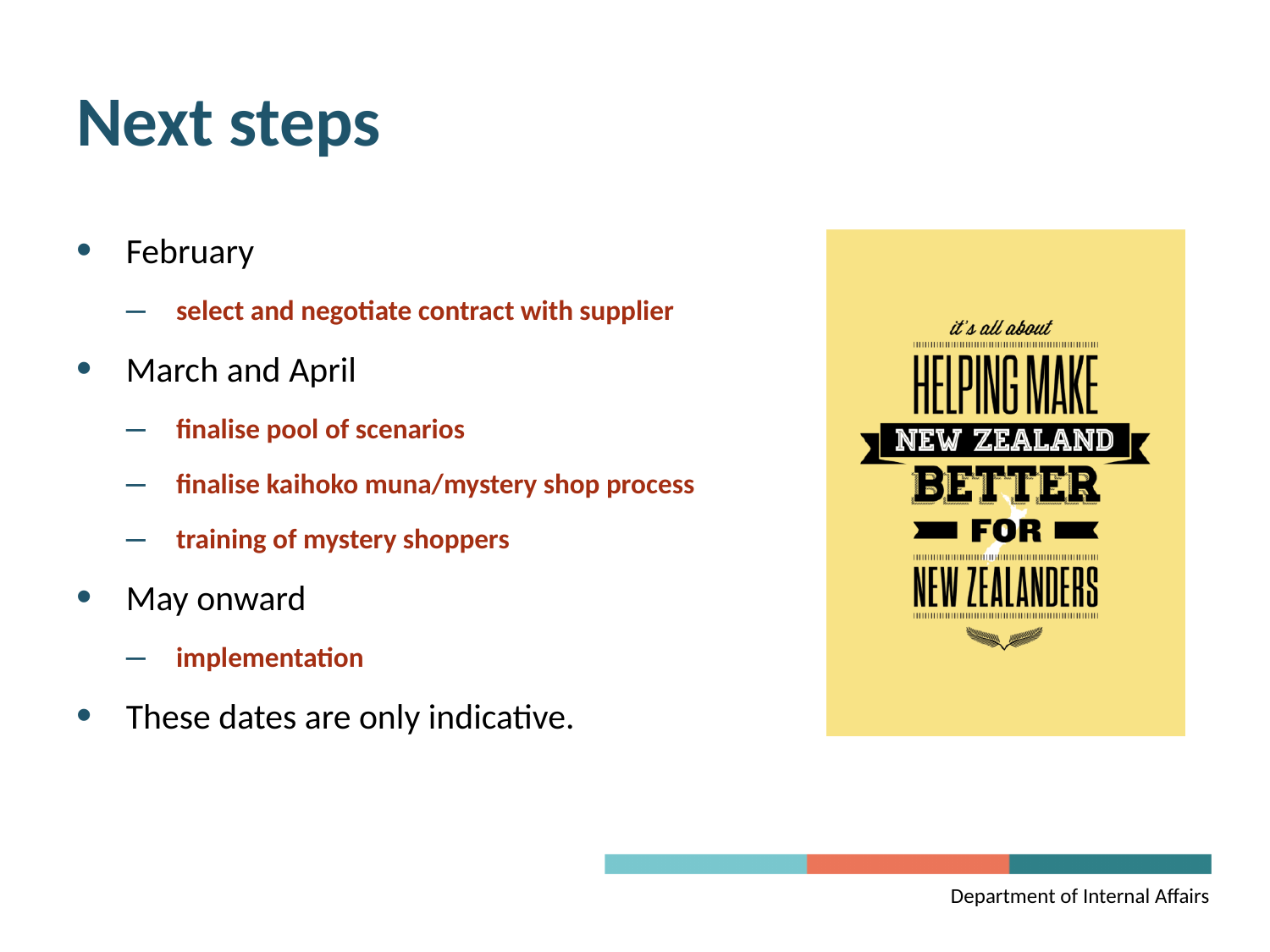

# Next steps
February
select and negotiate contract with supplier
March and April
finalise pool of scenarios
finalise kaihoko muna/mystery shop process
training of mystery shoppers
May onward
implementation
These dates are only indicative.